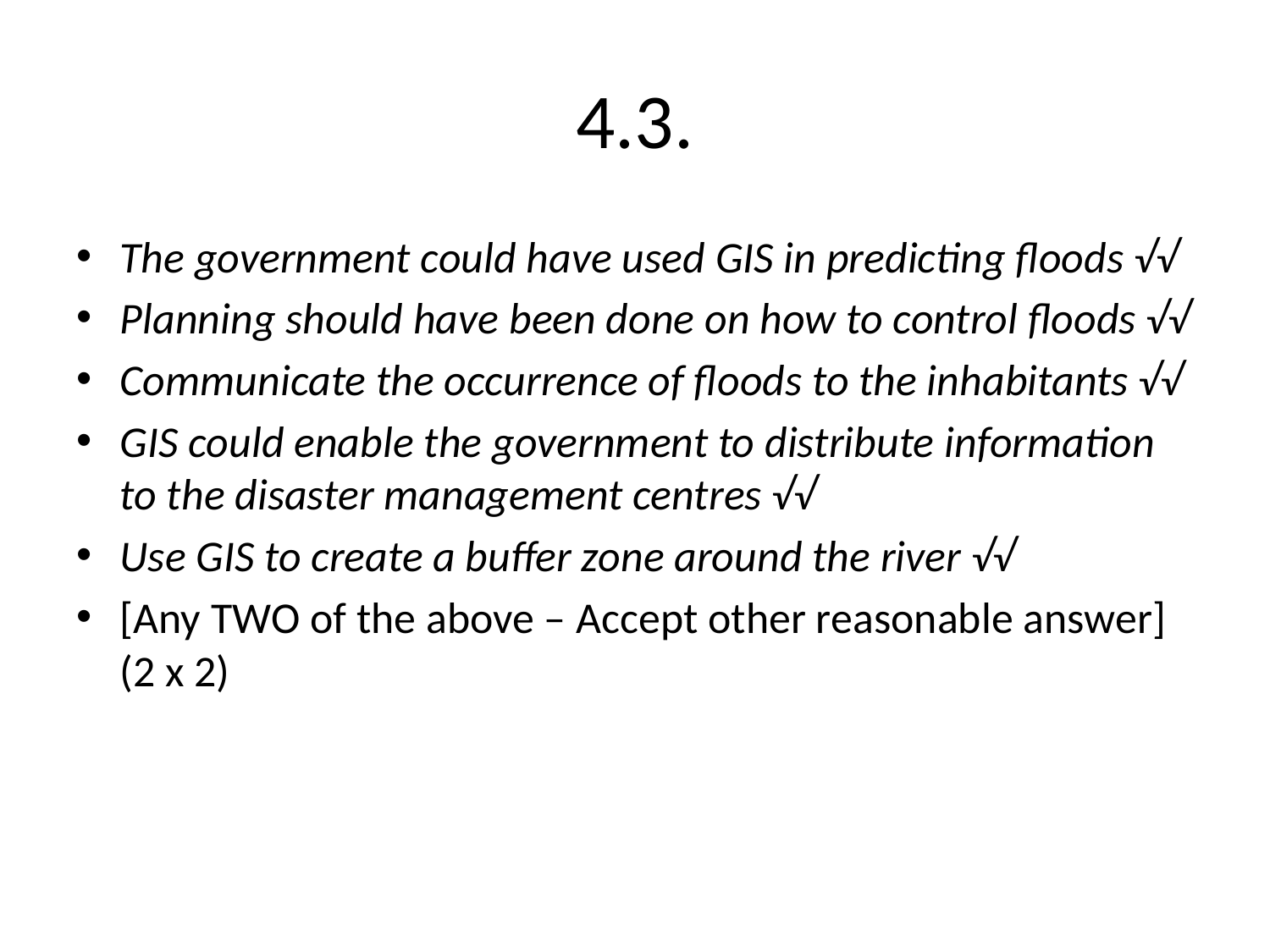

# 4.3.
The government could have used GIS in predicting floods √√
Planning should have been done on how to control floods √√
Communicate the occurrence of floods to the inhabitants √√
GIS could enable the government to distribute information to the disaster management centres √√
Use GIS to create a buffer zone around the river √√
[Any TWO of the above – Accept other reasonable answer] (2 x 2)